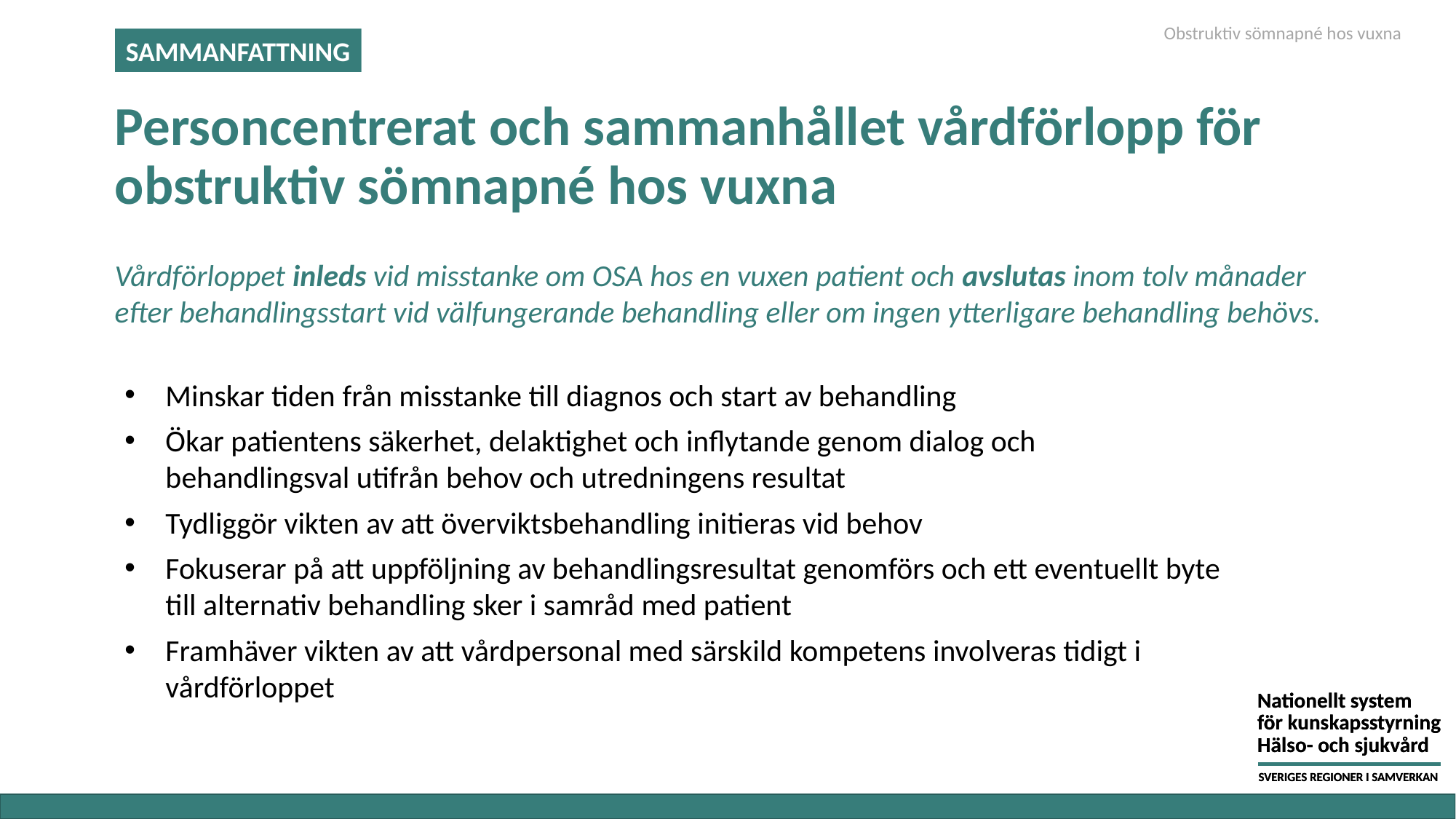

Obstruktiv sömnapné hos vuxna
SAMMANFATTNING
# Personcentrerat och sammanhållet vårdförlopp för obstruktiv sömnapné hos vuxna
Vårdförloppet inleds vid misstanke om OSA hos en vuxen patient och avslutas inom tolv månader efter behandlingsstart vid välfungerande behandling eller om ingen ytterligare behandling behövs.
Minskar tiden från misstanke till diagnos och start av behandling
Ökar patientens säkerhet, delaktighet och inflytande genom dialog och behandlingsval utifrån behov och utredningens resultat
Tydliggör vikten av att överviktsbehandling initieras vid behov
Fokuserar på att uppföljning av behandlingsresultat genomförs och ett eventuellt byte till alternativ behandling sker i samråd med patient
Framhäver vikten av att vårdpersonal med särskild kompetens involveras tidigt i vårdförloppet